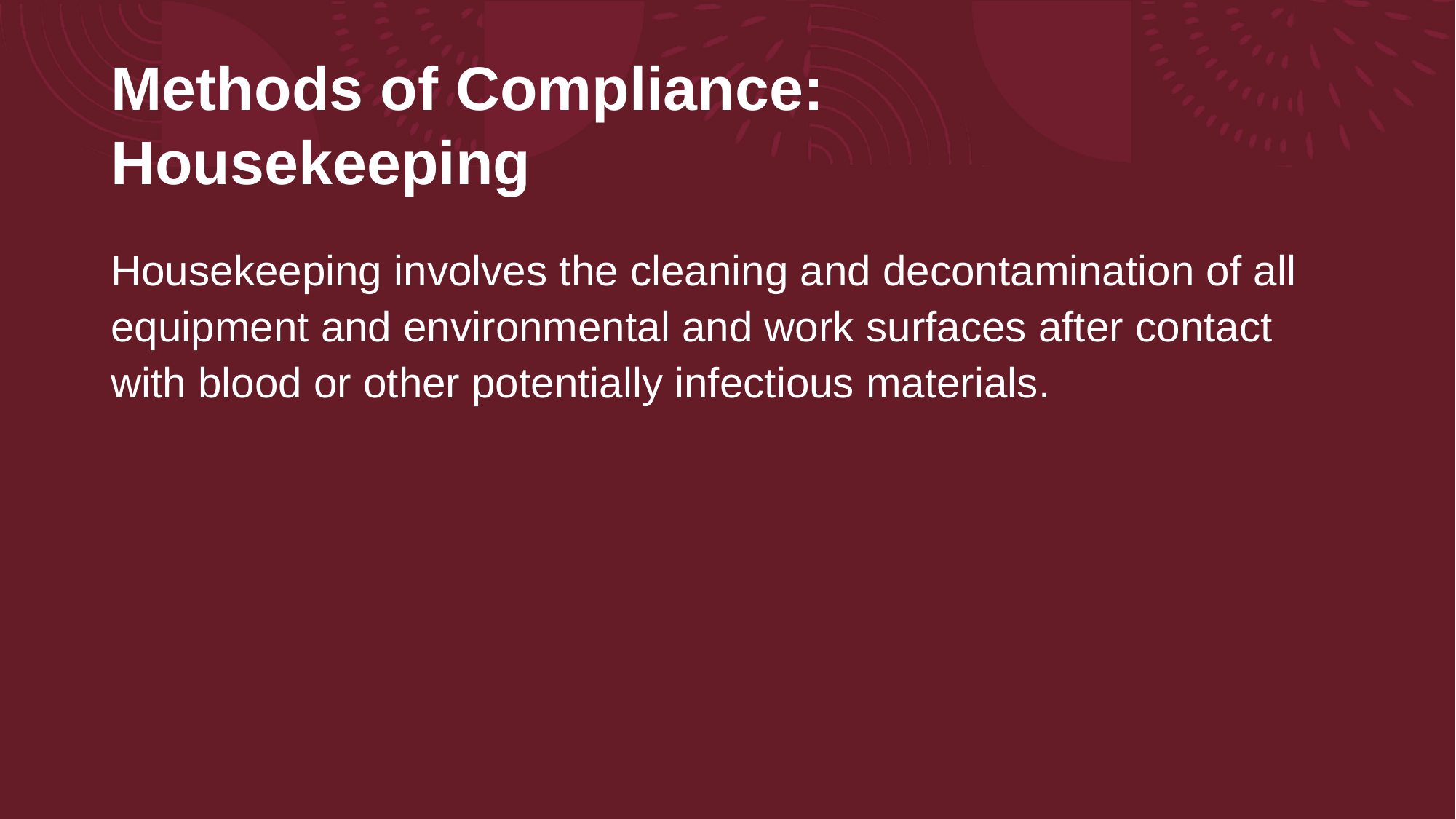

# Methods of Compliance: Housekeeping
Housekeeping involves the cleaning and decontamination of all equipment and environmental and work surfaces after contact with blood or other potentially infectious materials.